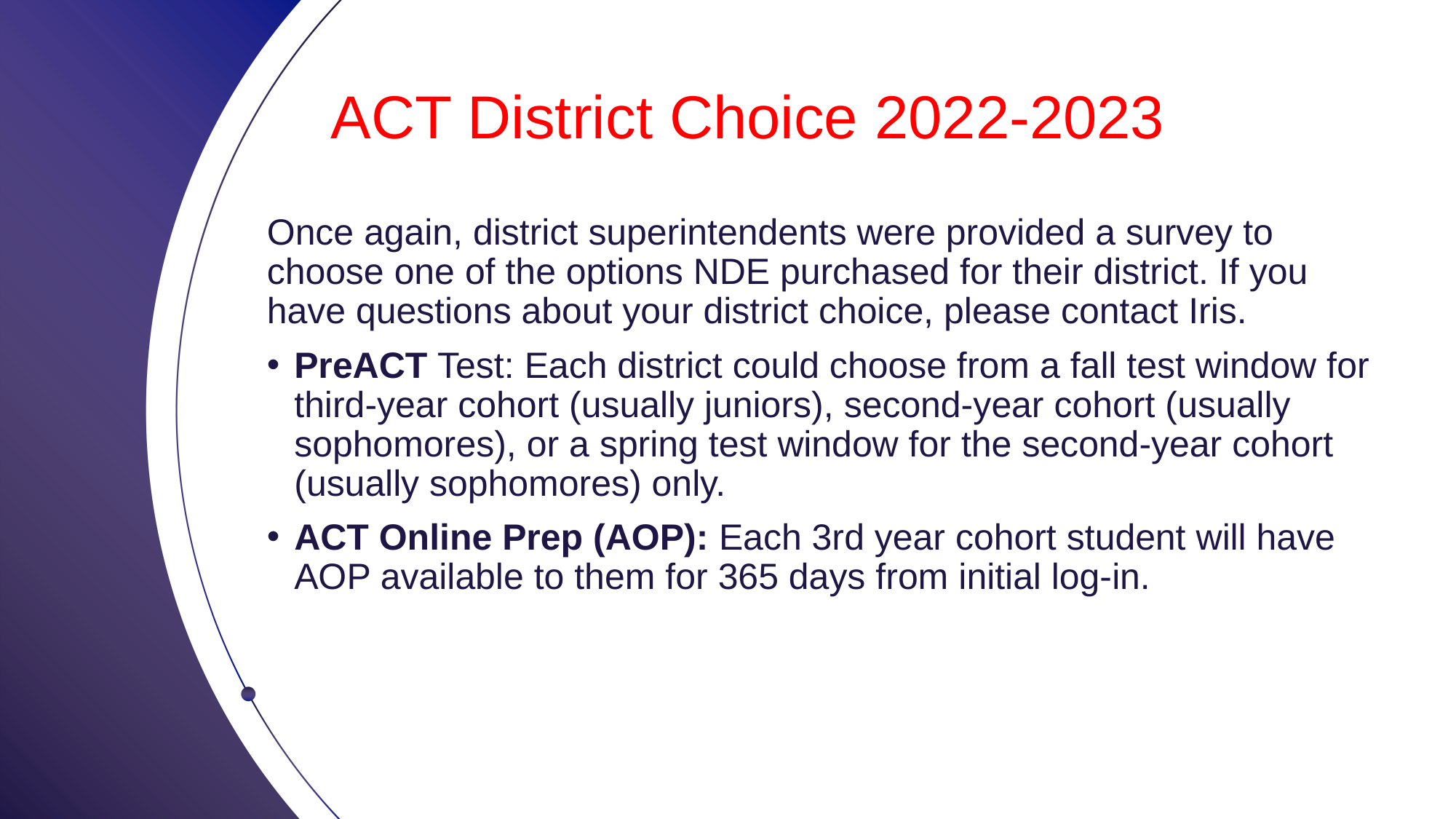

# ACT District Choice 2022-2023
Once again, district superintendents were provided a survey to choose one of the options NDE purchased for their district. If you have questions about your district choice, please contact Iris.
PreACT Test: Each district could choose from a fall test window for third-year cohort (usually juniors), second-year cohort (usually sophomores), or a spring test window for the second-year cohort (usually sophomores) only.
ACT Online Prep (AOP): Each 3rd year cohort student will have AOP available to them for 365 days from initial log-in.